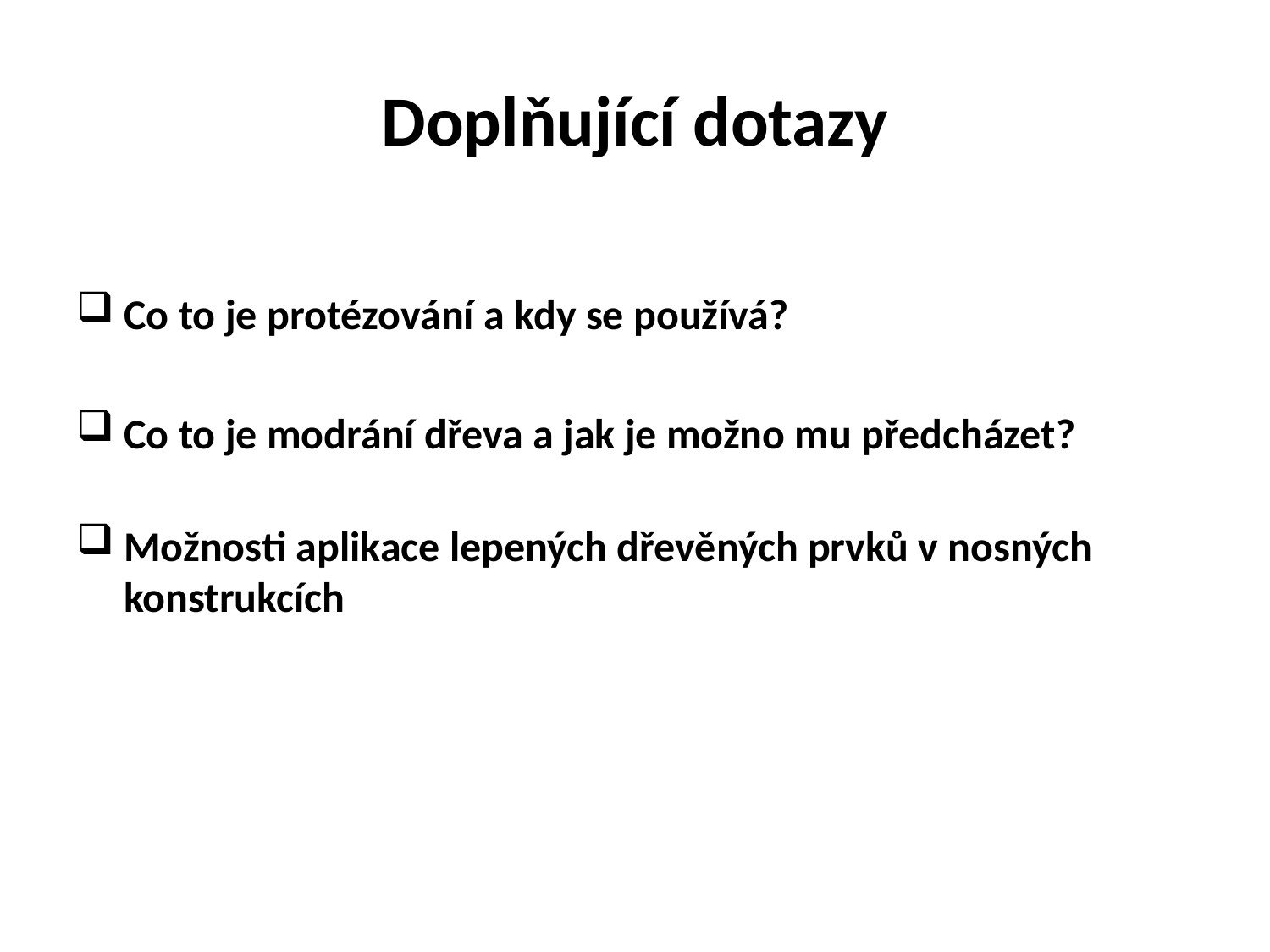

# Doplňující dotazy

Co to je protézování a kdy se používá?

Co to je modrání dřeva a jak je možno mu předcházet?

Možnosti aplikace lepených dřevěných prvků v nosných konstrukcích